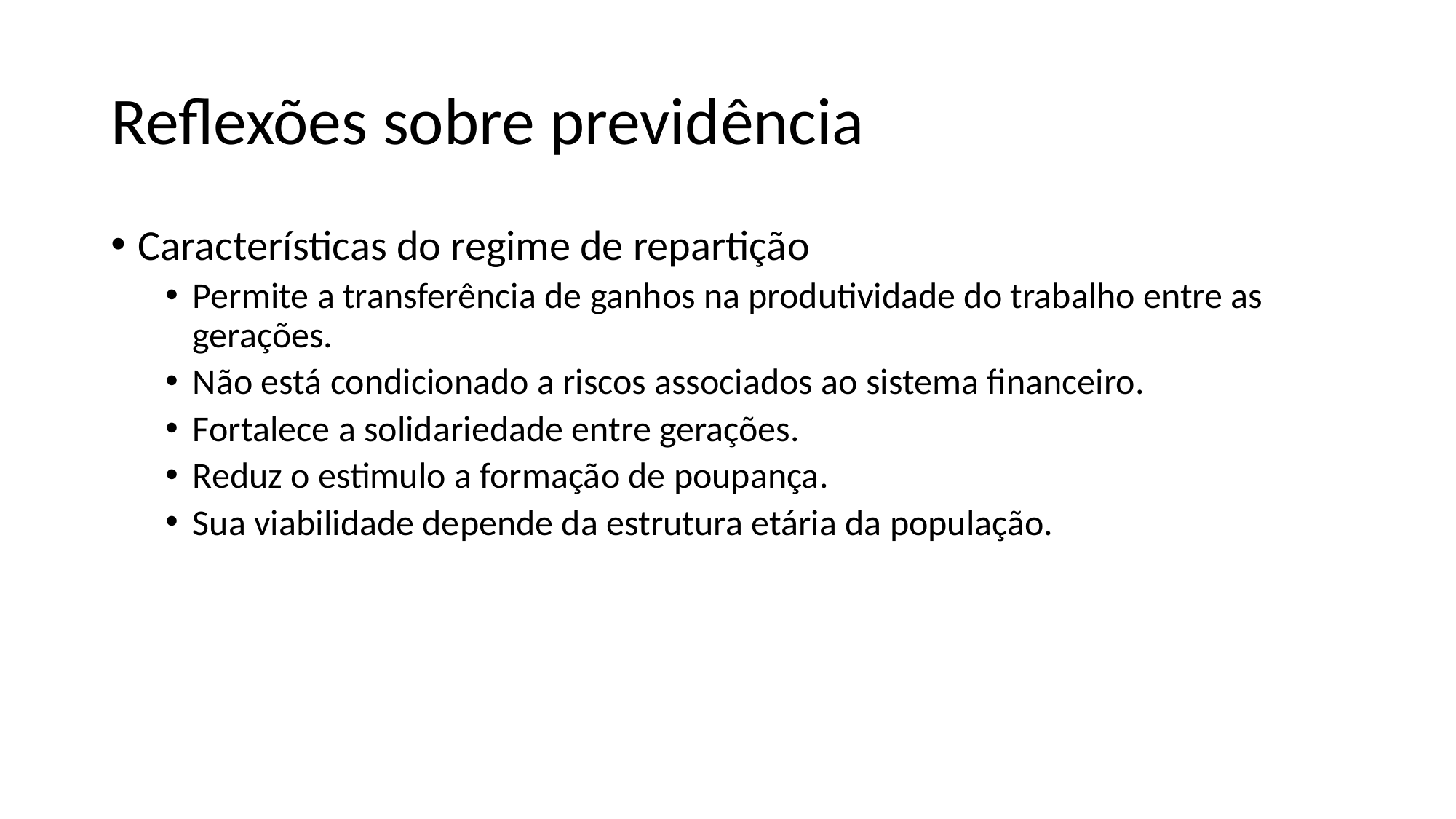

# Reflexões sobre previdência
Características do regime de repartição
Permite a transferência de ganhos na produtividade do trabalho entre as gerações.
Não está condicionado a riscos associados ao sistema financeiro.
Fortalece a solidariedade entre gerações.
Reduz o estimulo a formação de poupança.
Sua viabilidade depende da estrutura etária da população.